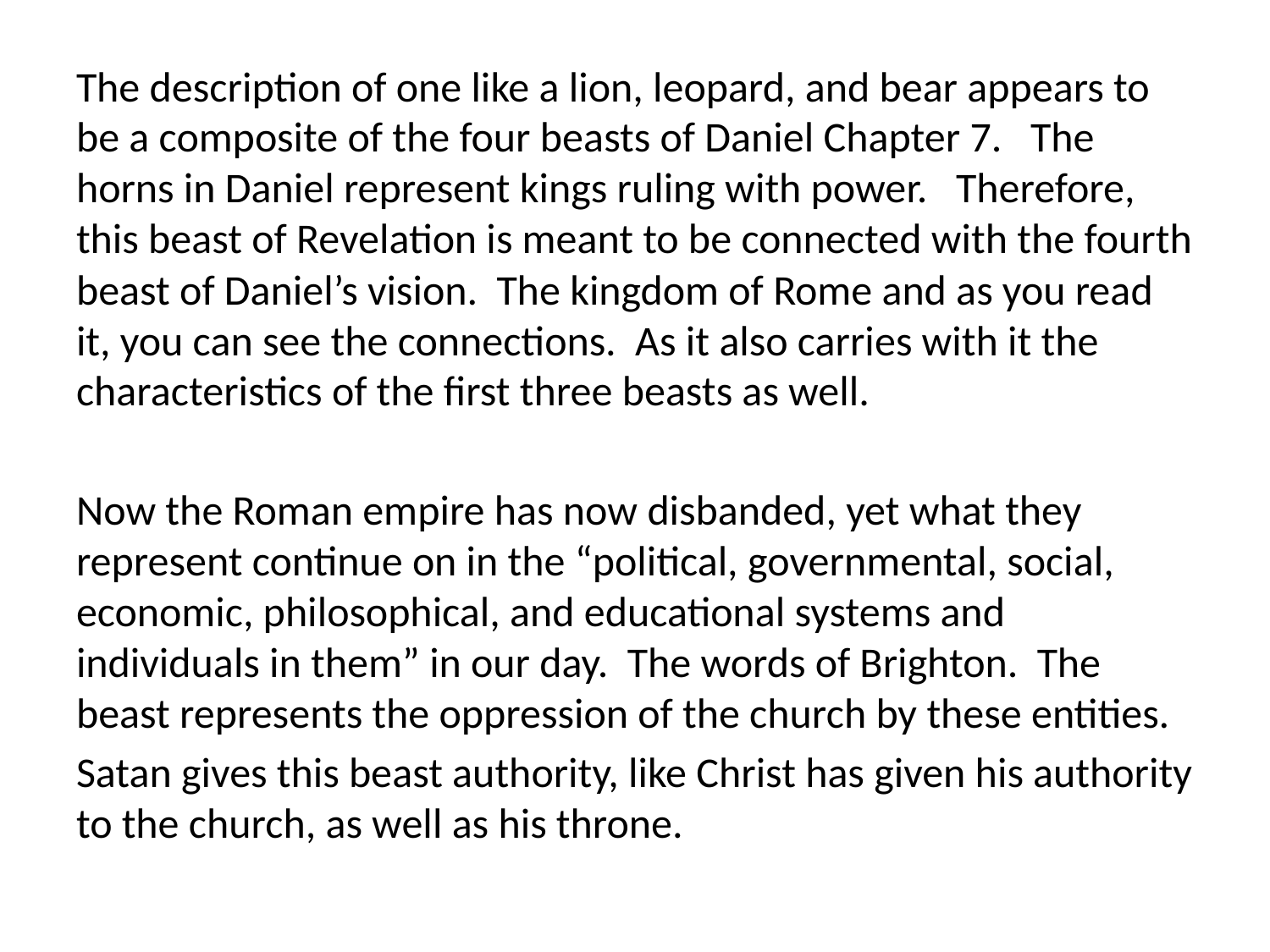

The description of one like a lion, leopard, and bear appears to be a composite of the four beasts of Daniel Chapter 7.   The horns in Daniel represent kings ruling with power.   Therefore, this beast of Revelation is meant to be connected with the fourth beast of Daniel’s vision.  The kingdom of Rome and as you read it, you can see the connections.  As it also carries with it the characteristics of the first three beasts as well.

Now the Roman empire has now disbanded, yet what they represent continue on in the “political, governmental, social, economic, philosophical, and educational systems and individuals in them” in our day.  The words of Brighton.  The beast represents the oppression of the church by these entities.
Satan gives this beast authority, like Christ has given his authority to the church, as well as his throne.